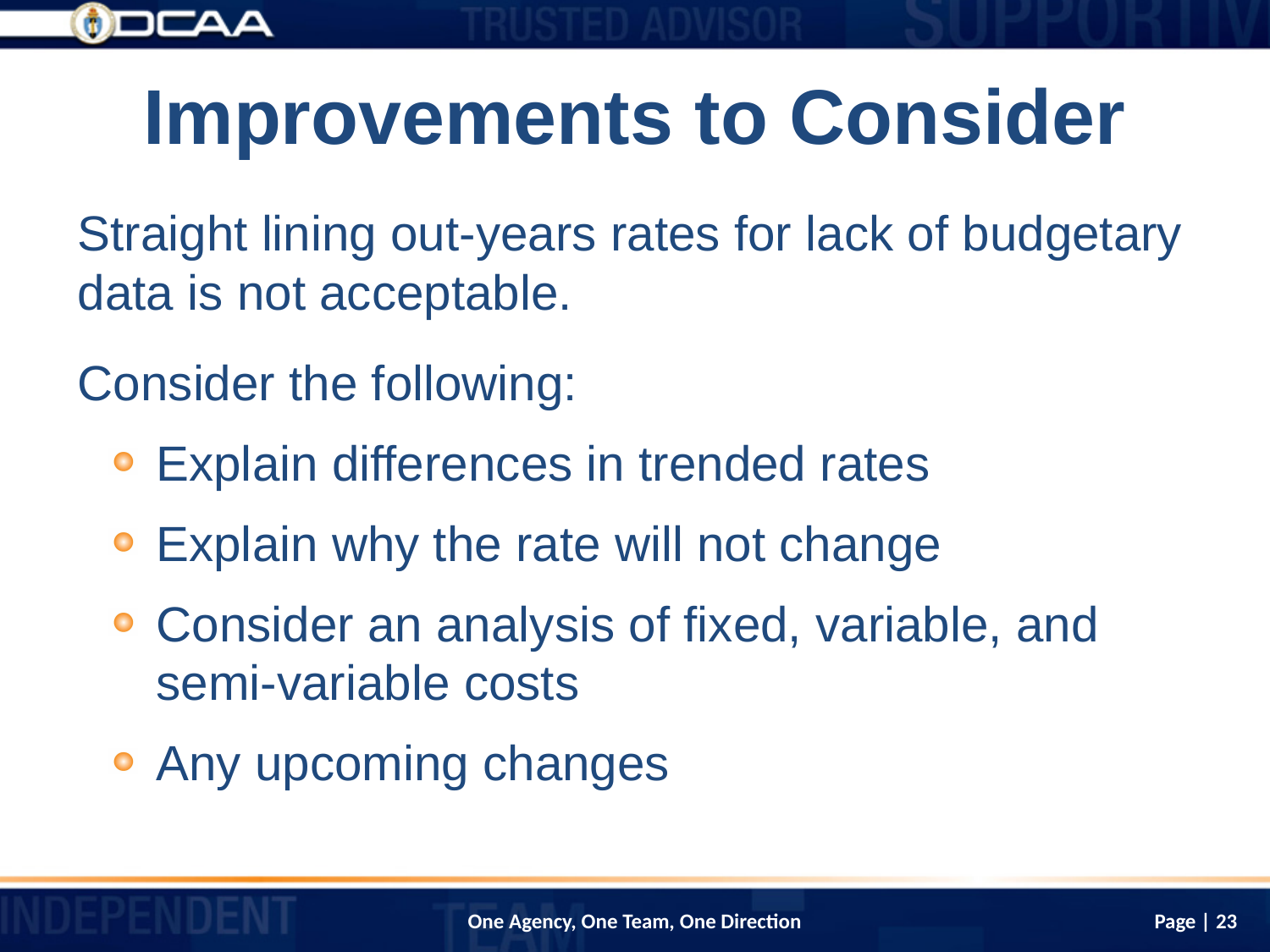

# Improvements to Consider
Straight lining out-years rates for lack of budgetary data is not acceptable.
Consider the following:
Explain differences in trended rates
Explain why the rate will not change
Consider an analysis of fixed, variable, and semi-variable costs
Any upcoming changes
Page | 23